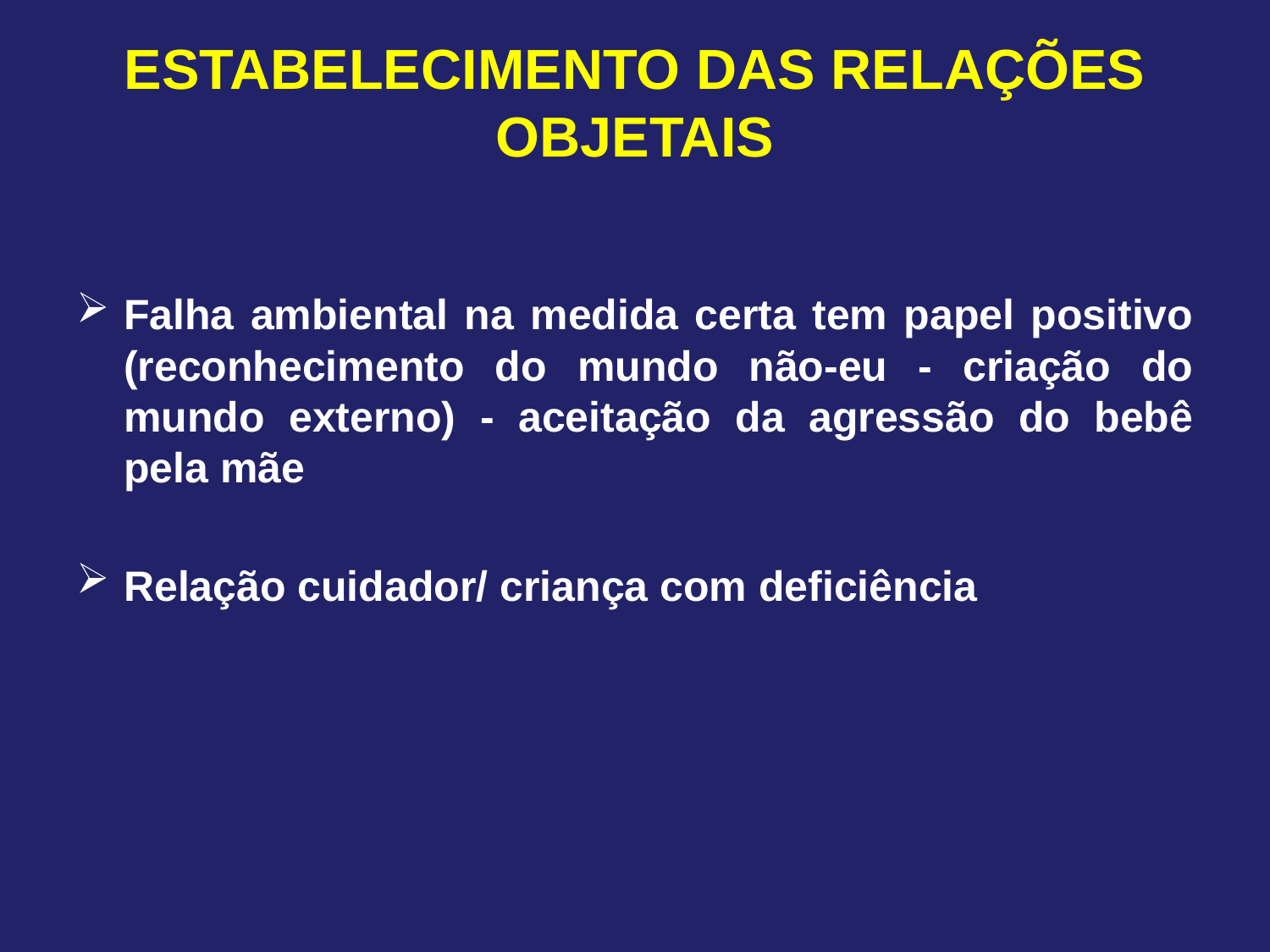

# ESTABELECIMENTO DAS RELAÇÕES OBJETAIS

Falha ambiental na medida certa tem papel positivo (reconhecimento do mundo não-eu - criação do mundo externo) - aceitação da agressão do bebê pela mãe

Relação cuidador/ criança com deficiência